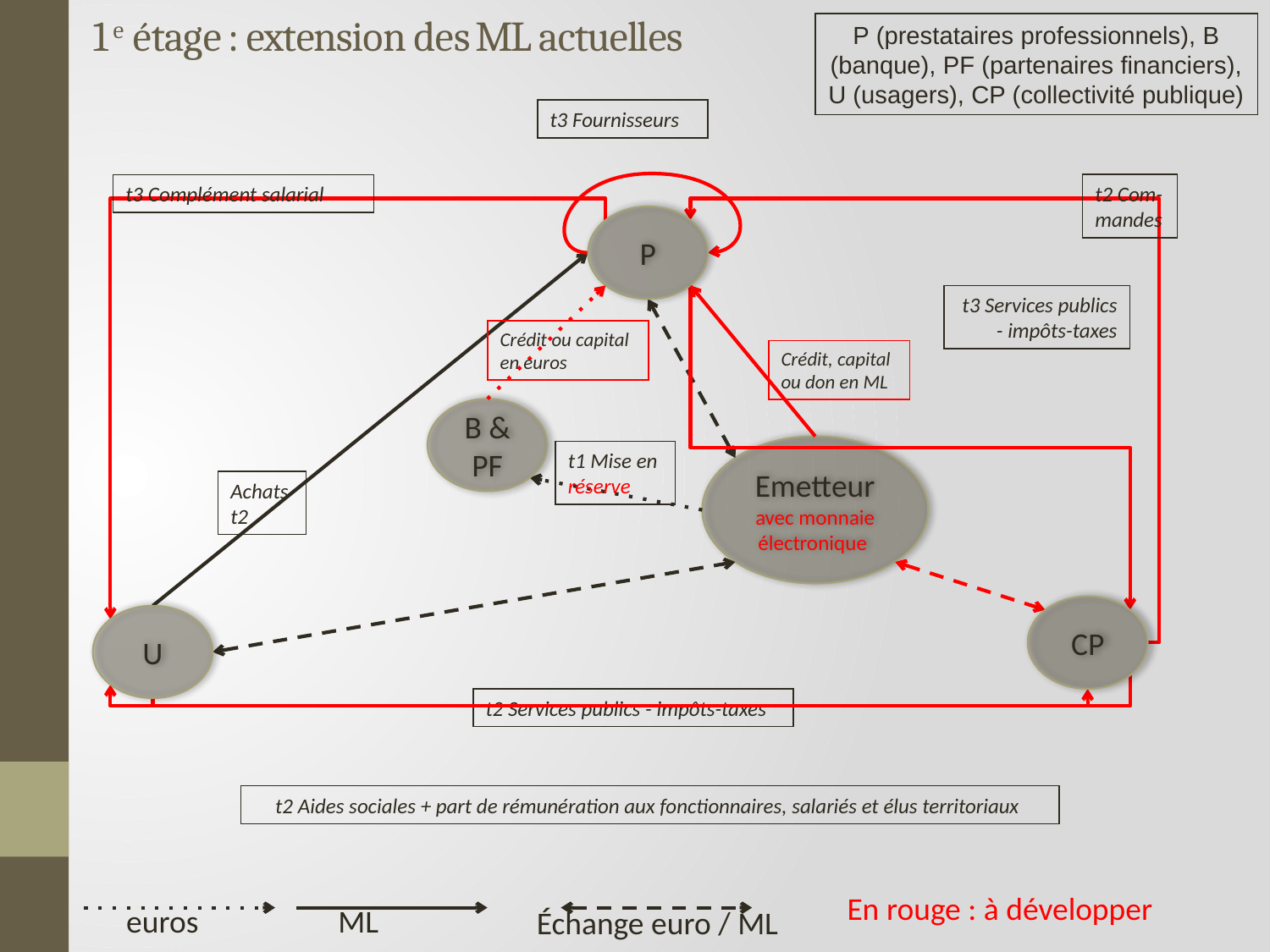

# 1e étage : extension des ML actuelles
P (prestataires professionnels), B (banque), PF (partenaires financiers), U (usagers), CP (collectivité publique)
t3 Fournisseurs
t3 Complément salarial
t2 Com-mandes
P
t3 Services publics - impôts-taxes
Crédit ou capital en euros
Crédit, capital ou don en ML
B & PF
Emetteur
avec monnaie électronique
t1 Mise en
réserve
Achats
t2
CP
U
t2 Services publics - impôts-taxes
t2 Aides sociales + part de rémunération aux fonctionnaires, salariés et élus territoriaux
En rouge : à développer
euros
ML
Échange euro / ML